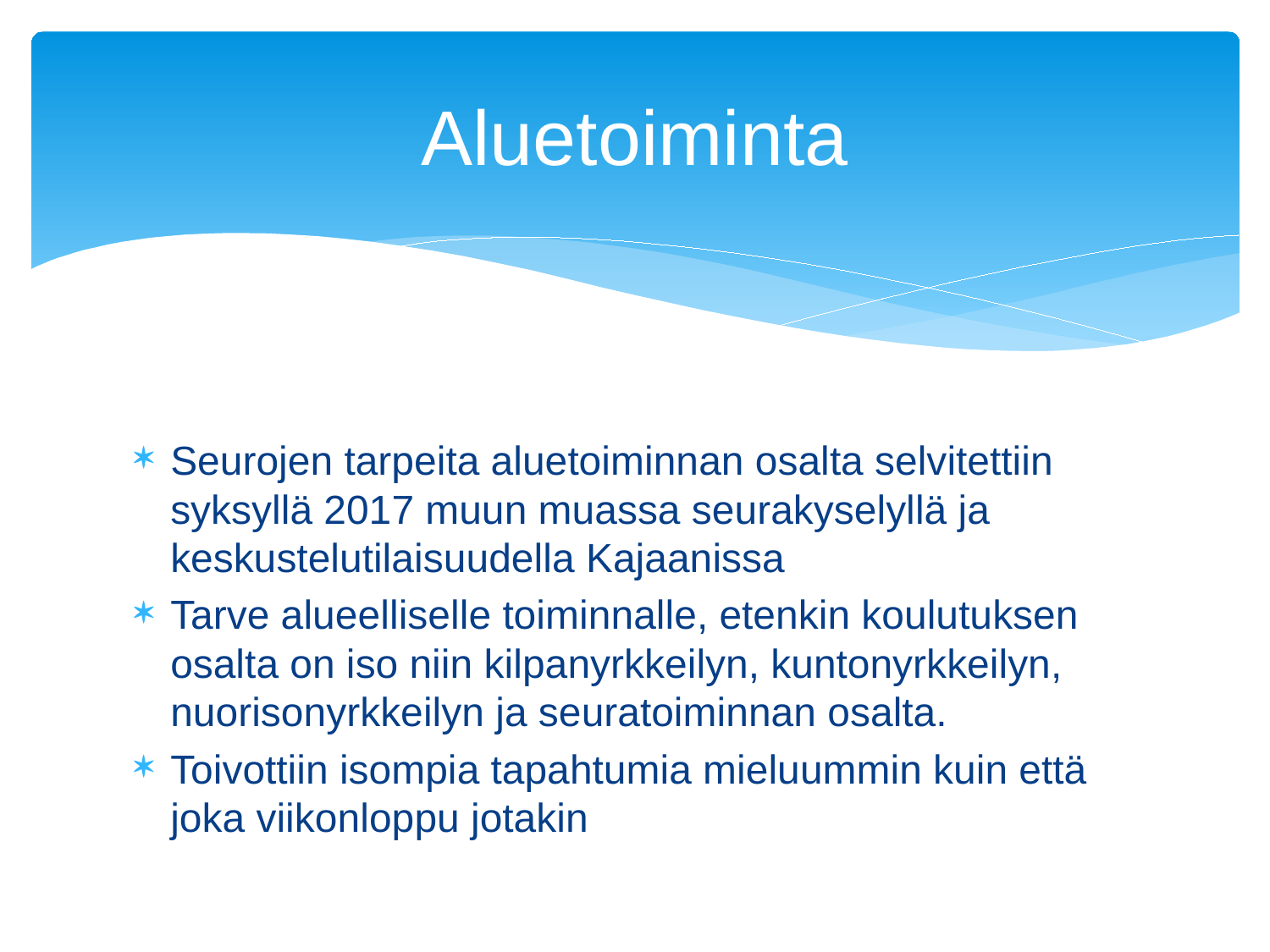

# Aluetoiminta

Seurojen tarpeita aluetoiminnan osalta selvitettiin syksyllä 2017 muun muassa seurakyselyllä ja keskustelutilaisuudella Kajaanissa
Tarve alueelliselle toiminnalle, etenkin koulutuksen osalta on iso niin kilpanyrkkeilyn, kuntonyrkkeilyn, nuorisonyrkkeilyn ja seuratoiminnan osalta.
Toivottiin isompia tapahtumia mieluummin kuin että joka viikonloppu jotakin